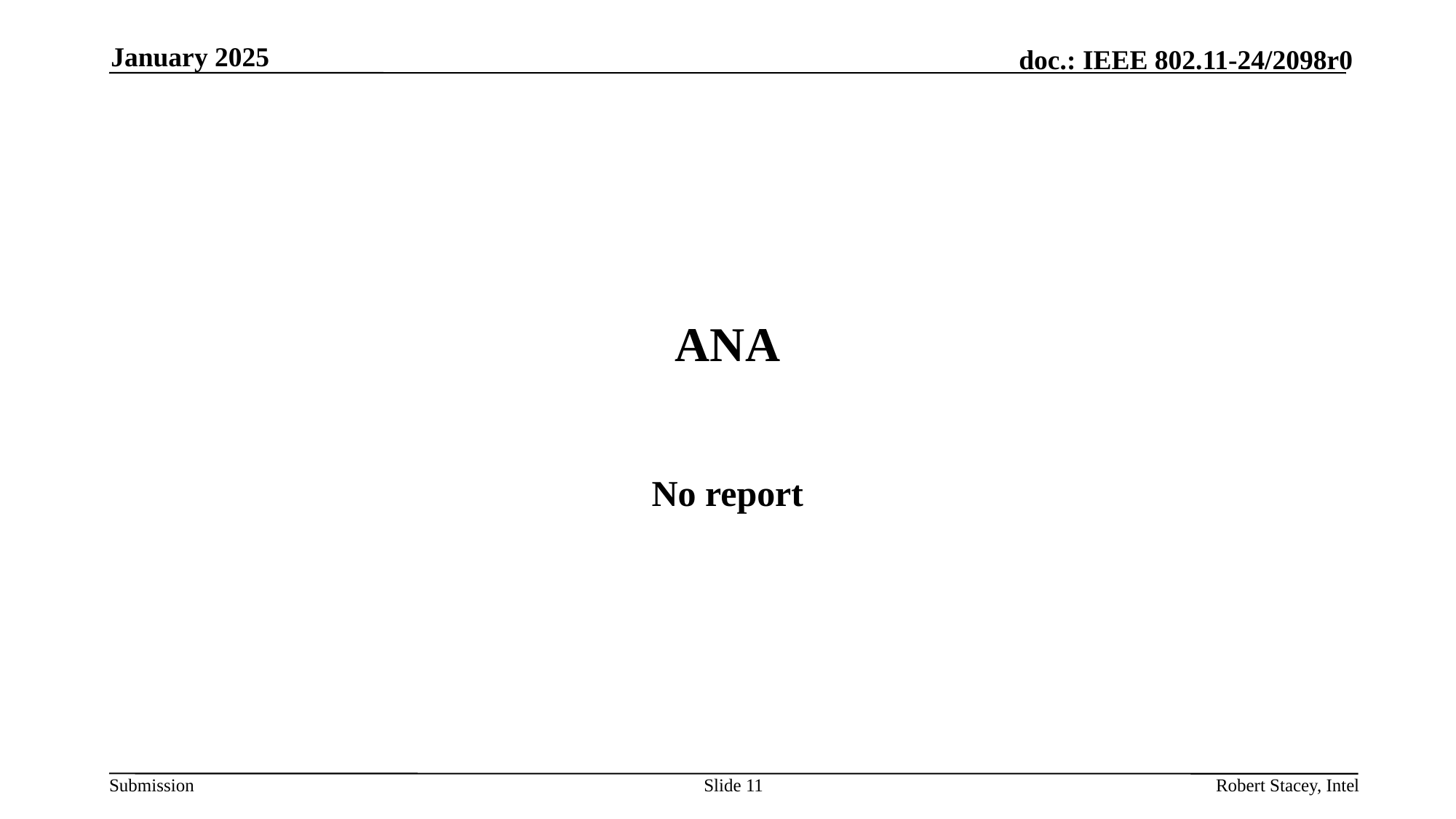

January 2025
# ANA
No report
Slide 11
Robert Stacey, Intel